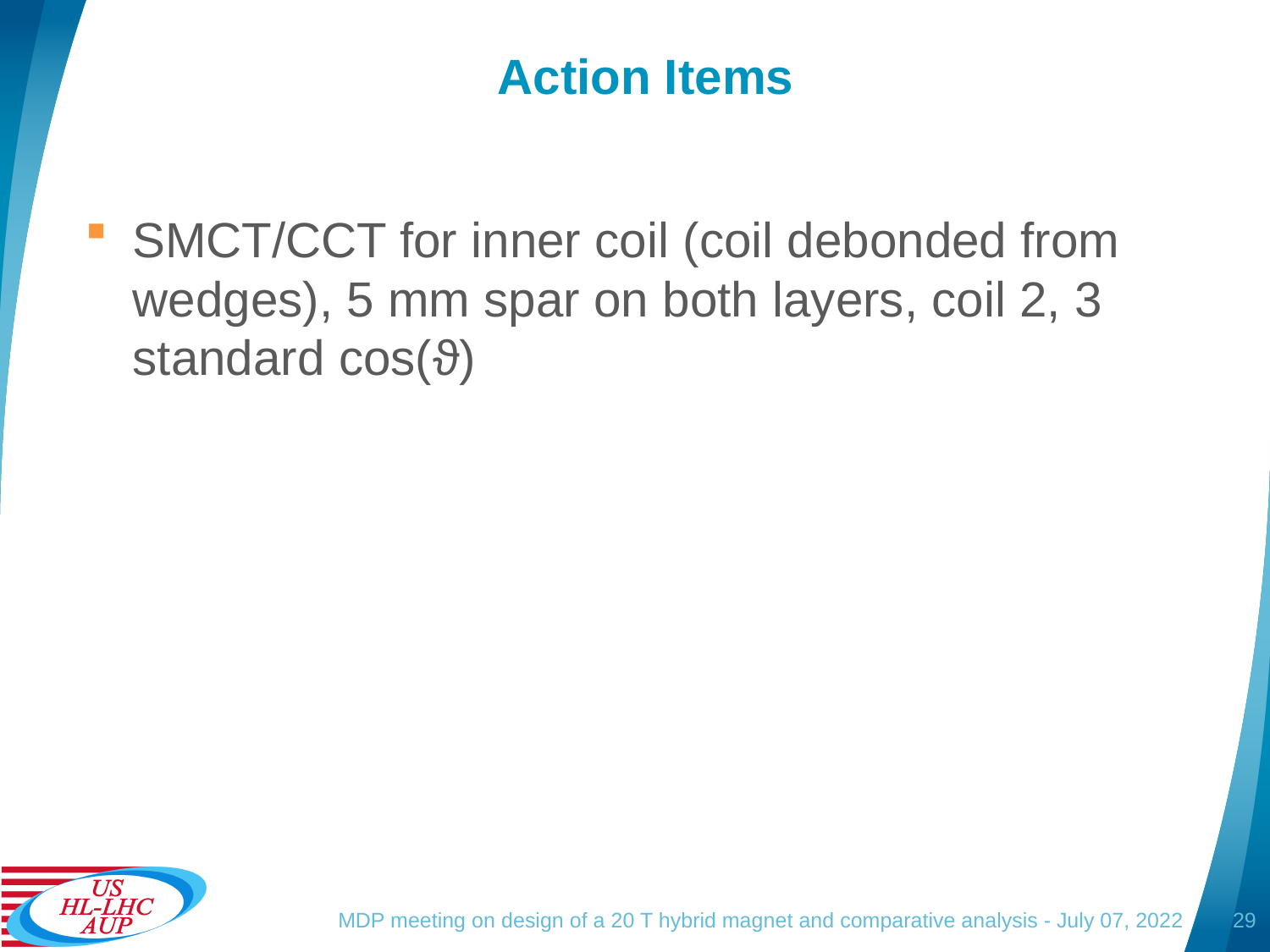

# Action Items
SMCT/CCT for inner coil (coil debonded from wedges), 5 mm spar on both layers, coil 2, 3 standard cos(ϑ)
MDP meeting on design of a 20 T hybrid magnet and comparative analysis - July 07, 2022
29